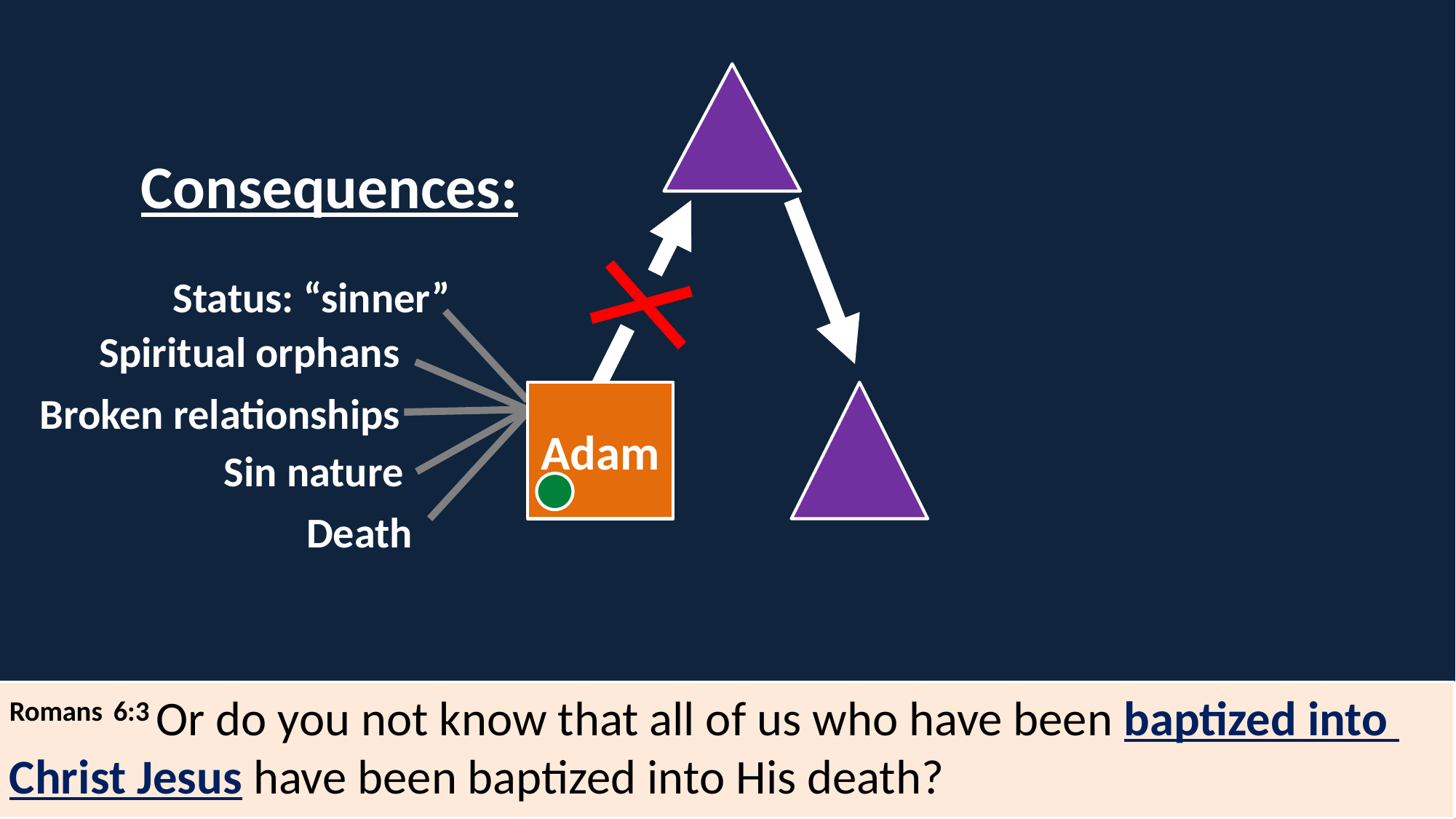

Consequences:
Status: “sinner”
Spiritual orphans
Broken relationships
Adam

Sin nature

Death
Romans 6:3 Or do you not know that all of us who have been baptized into  Christ Jesus have been baptized into His death?